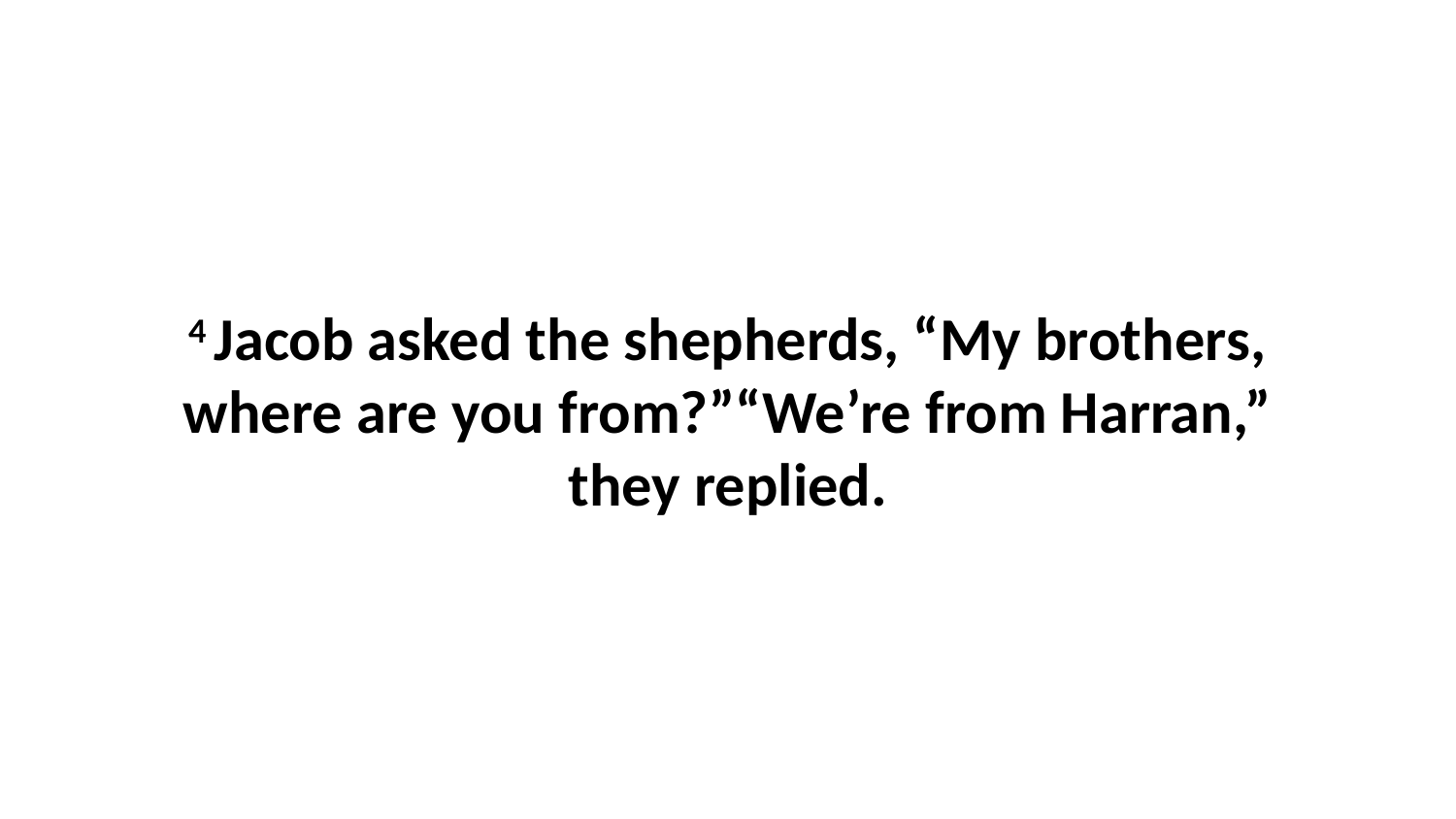

4 Jacob asked the shepherds, “My brothers, where are you from?”“We’re from Harran,” they replied.